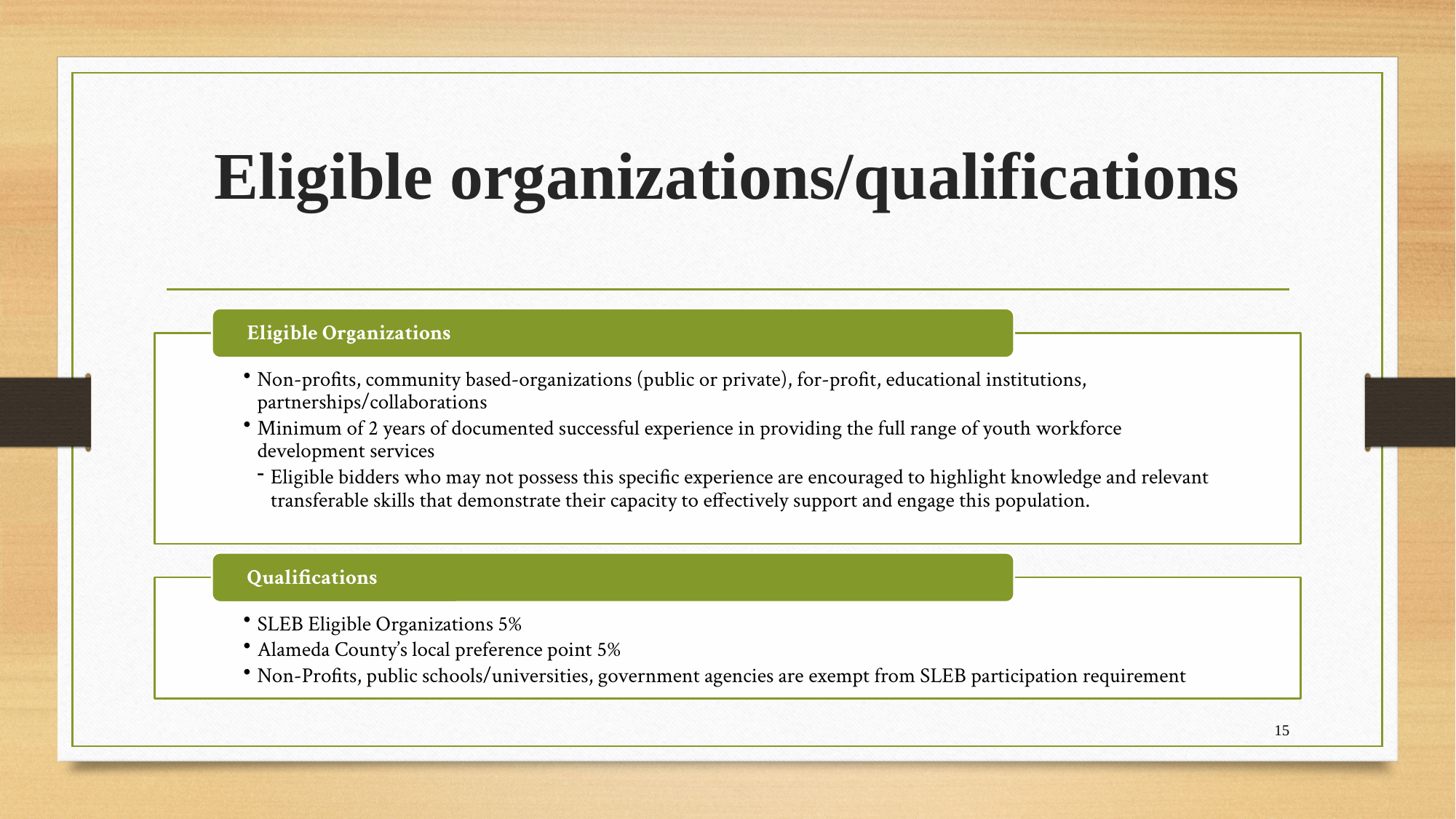

# Eligible organizations/qualifications
Non-profits, community based-organizations (public or private), for-profit, educational institutions, partnerships/collaborations
Minimum of 2 years of documented successful experience in providing the full range of youth workforce development services
Eligible bidders who may not possess this specific experience are encouraged to highlight knowledge and relevant transferable skills that demonstrate their capacity to effectively support and engage this population.

Eligible Organizations
SLEB Eligible Organizations 5%
Alameda County’s local preference point 5%
Non-Profits, public schools/universities, government agencies are exempt from SLEB participation requirement
Qualifications
15